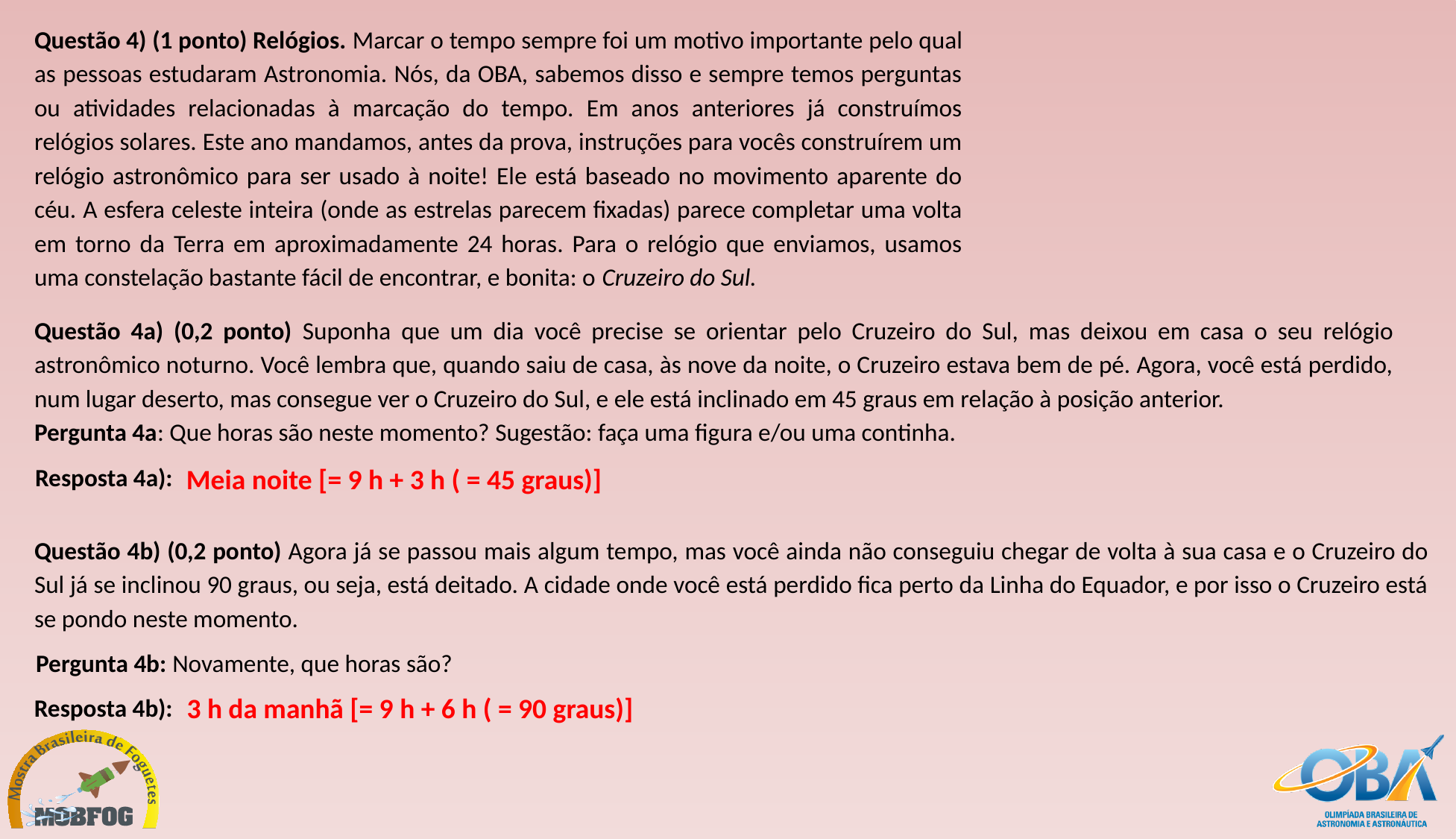

Questão 4) (1 ponto) Relógios. Marcar o tempo sempre foi um motivo importante pelo qual as pessoas estudaram Astronomia. Nós, da OBA, sabemos disso e sempre temos perguntas ou atividades relacionadas à marcação do tempo. Em anos anteriores já construímos relógios solares. Este ano mandamos, antes da prova, instruções para vocês construírem um relógio astronômico para ser usado à noite! Ele está baseado no movimento aparente do céu. A esfera celeste inteira (onde as estrelas parecem fixadas) parece completar uma volta em torno da Terra em aproximadamente 24 horas. Para o relógio que enviamos, usamos uma constelação bastante fácil de encontrar, e bonita: o Cruzeiro do Sul.
Questão 4a) (0,2 ponto) Suponha que um dia você precise se orientar pelo Cruzeiro do Sul, mas deixou em casa o seu relógio astronômico noturno. Você lembra que, quando saiu de casa, às nove da noite, o Cruzeiro estava bem de pé. Agora, você está perdido, num lugar deserto, mas consegue ver o Cruzeiro do Sul, e ele está inclinado em 45 graus em relação à posição anterior.
Pergunta 4a: Que horas são neste momento? Sugestão: faça uma figura e/ou uma continha.
Resposta 4a):
Meia noite [= 9 h + 3 h ( = 45 graus)]
Questão 4b) (0,2 ponto) Agora já se passou mais algum tempo, mas você ainda não conseguiu chegar de volta à sua casa e o Cruzeiro do Sul já se inclinou 90 graus, ou seja, está deitado. A cidade onde você está perdido fica perto da Linha do Equador, e por isso o Cruzeiro está se pondo neste momento.
Pergunta 4b: Novamente, que horas são?
3 h da manhã [= 9 h + 6 h ( = 90 graus)]
Resposta 4b):